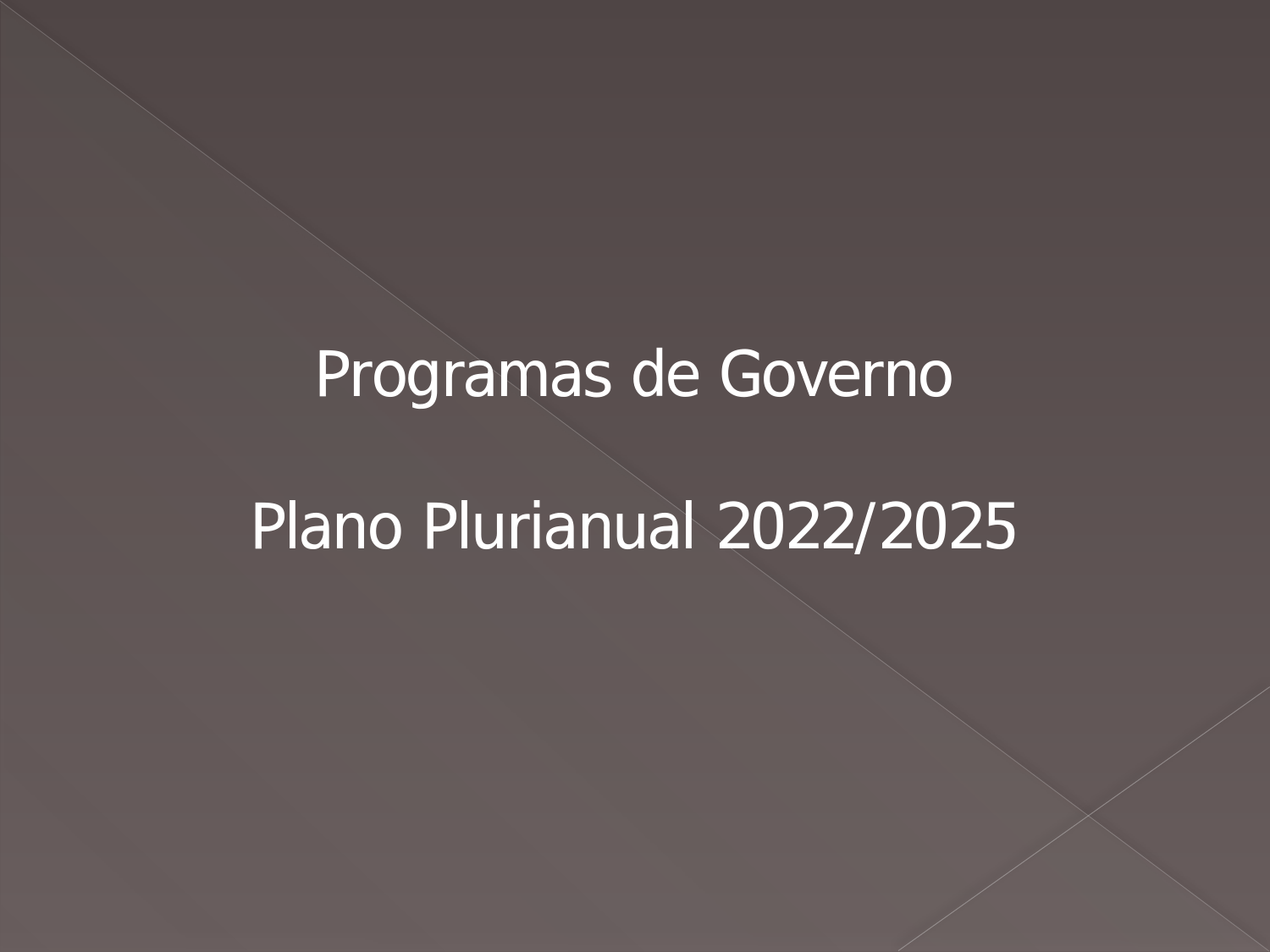

#

Programas de Governo

Plano Plurianual 2022/2025